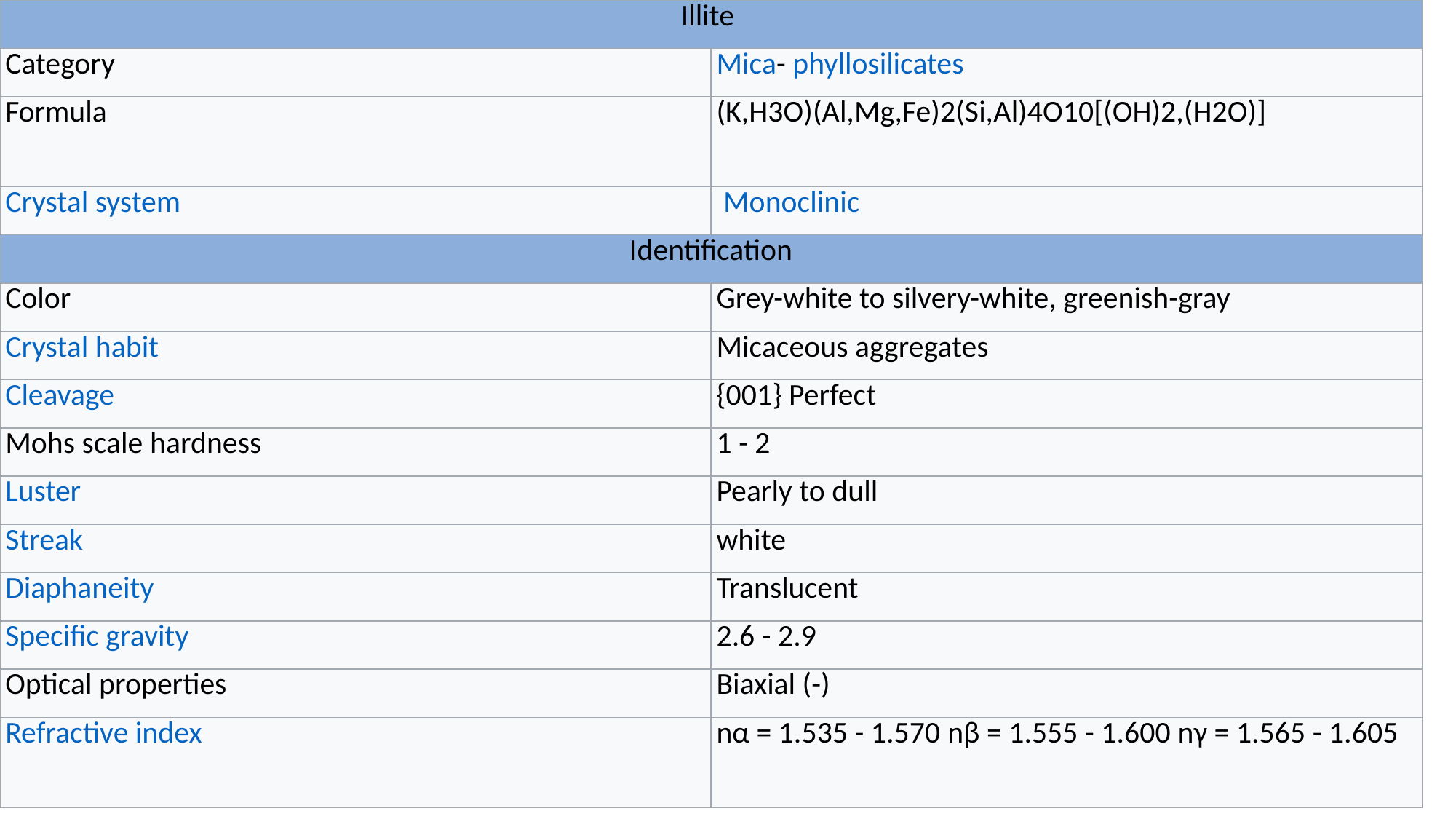

| Illite |  |
| --- | --- |
| Category | Mica- phyllosilicates |
| Formula | (K,H3O)(Al,Mg,Fe)2(Si,Al)4O10[(OH)2,(H2O)] |
| Crystal system | Monoclinic |
| Identification |  |
| Color | Grey-white to silvery-white, greenish-gray |
| Crystal habit | Micaceous aggregates |
| Cleavage | {001} Perfect |
| Mohs scale hardness | 1 - 2 |
| Luster | Pearly to dull |
| Streak | white |
| Diaphaneity | Translucent |
| Specific gravity | 2.6 - 2.9 |
| Optical properties | Biaxial (-) |
| Refractive index | nα = 1.535 - 1.570 nβ = 1.555 - 1.600 nγ = 1.565 - 1.605 |
#